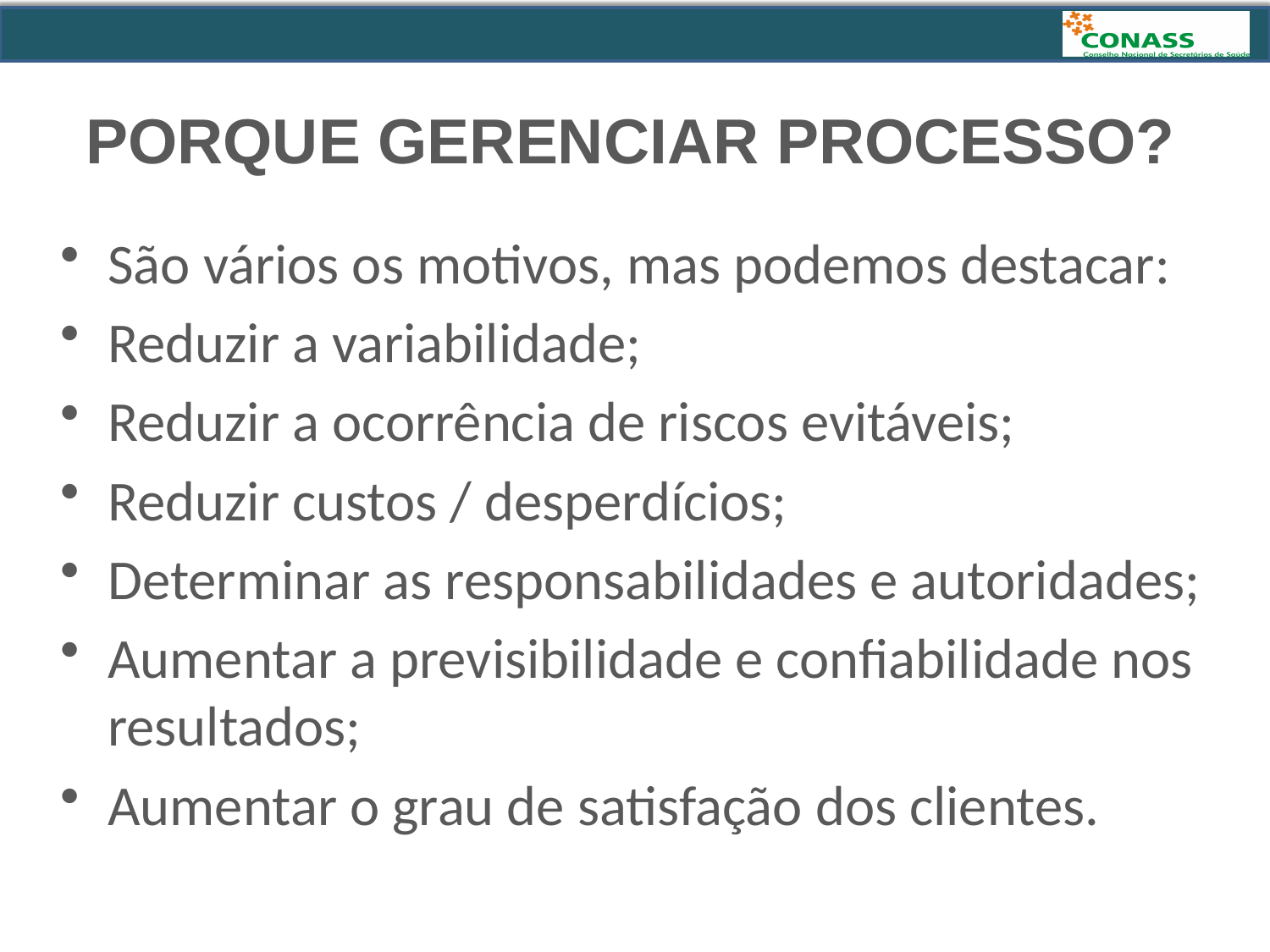

PORQUE GERENCIAR PROCESSO?
São vários os motivos, mas podemos destacar:
Reduzir a variabilidade;
Reduzir a ocorrência de riscos evitáveis;
Reduzir custos / desperdícios;
Determinar as responsabilidades e autoridades;
Aumentar a previsibilidade e confiabilidade nos resultados;
Aumentar o grau de satisfação dos clientes.